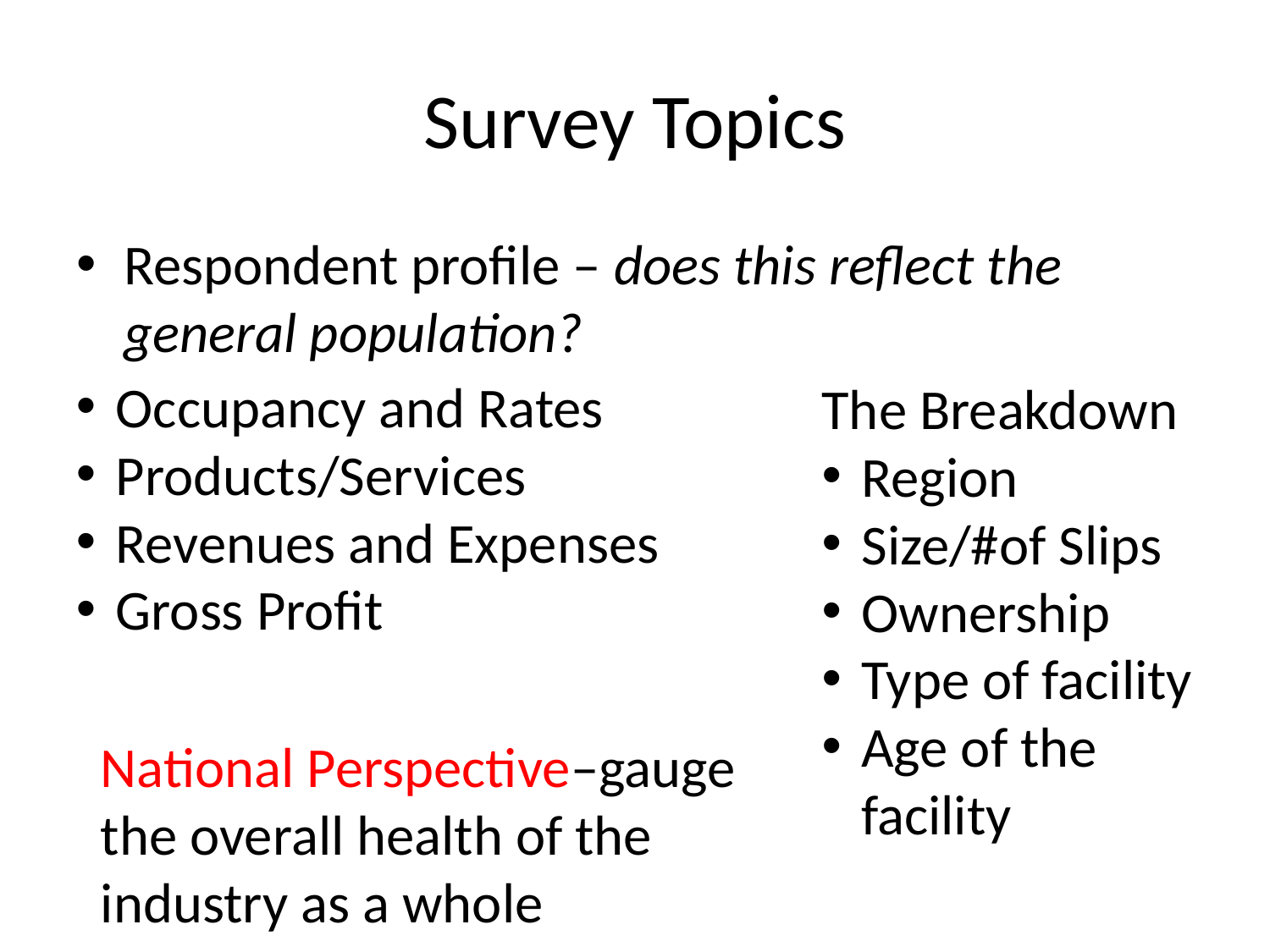

# Survey Topics
Respondent profile – does this reflect the general population?

Occupancy and Rates
Products/Services
Revenues and Expenses
Gross Profit

The Breakdown
Region
Size/#of Slips
Ownership
Type of facility
Age of the facility
National Perspective–gauge the overall health of the industry as a whole